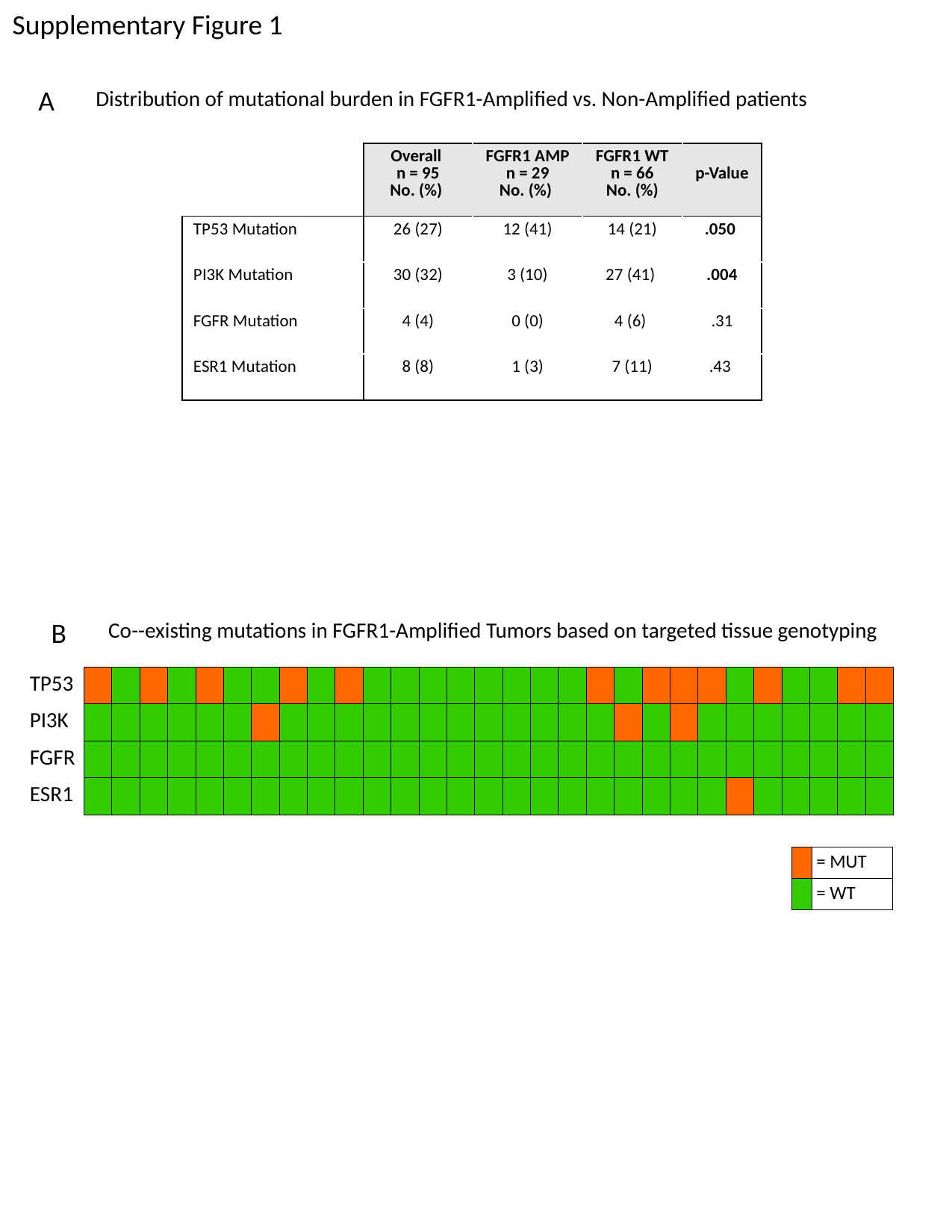

Supplementary Figure 1
A
Distribution of mutational burden in FGFR1-Amplified vs. Non-Amplified patients

|  | Overall n = 95 No. (%) | FGFR1 AMP n = 29 No. (%) | FGFR1 WT n = 66 No. (%) | p-Value |
| --- | --- | --- | --- | --- |
| TP53 Mutation | 26 (27) | 12 (41) | 14 (21) | .050 |
| PI3K Mutation | 30 (32) | 3 (10) | 27 (41) | .004 |
| FGFR Mutation | 4 (4) | 0 (0) | 4 (6) | .31 |
| ESR1 Mutation | 8 (8) | 1 (3) | 7 (11) | .43 |
B
Co--existing mutations in FGFR1-Amplified Tumors based on targeted tissue genotyping

| TP53 |  |  |  |  |  |  |  |  |  |  |  |  |  |  |  |  |  |  |  |  |  |  |  |  |  |  |  |  |  |
| --- | --- | --- | --- | --- | --- | --- | --- | --- | --- | --- | --- | --- | --- | --- | --- | --- | --- | --- | --- | --- | --- | --- | --- | --- | --- | --- | --- | --- | --- |
| PI3K |  |  |  |  |  |  |  |  |  |  |  |  |  |  |  |  |  |  |  |  |  |  |  |  |  |  |  |  |  |
| FGFR |  |  |  |  |  |  |  |  |  |  |  |  |  |  |  |  |  |  |  |  |  |  |  |  |  |  |  |  |  |
| ESR1 |  |  |  |  |  |  |  |  |  |  |  |  |  |  |  |  |  |  |  |  |  |  |  |  |  |  |  |  |  |
|  | = MUT |
| --- | --- |
|  | = WT |